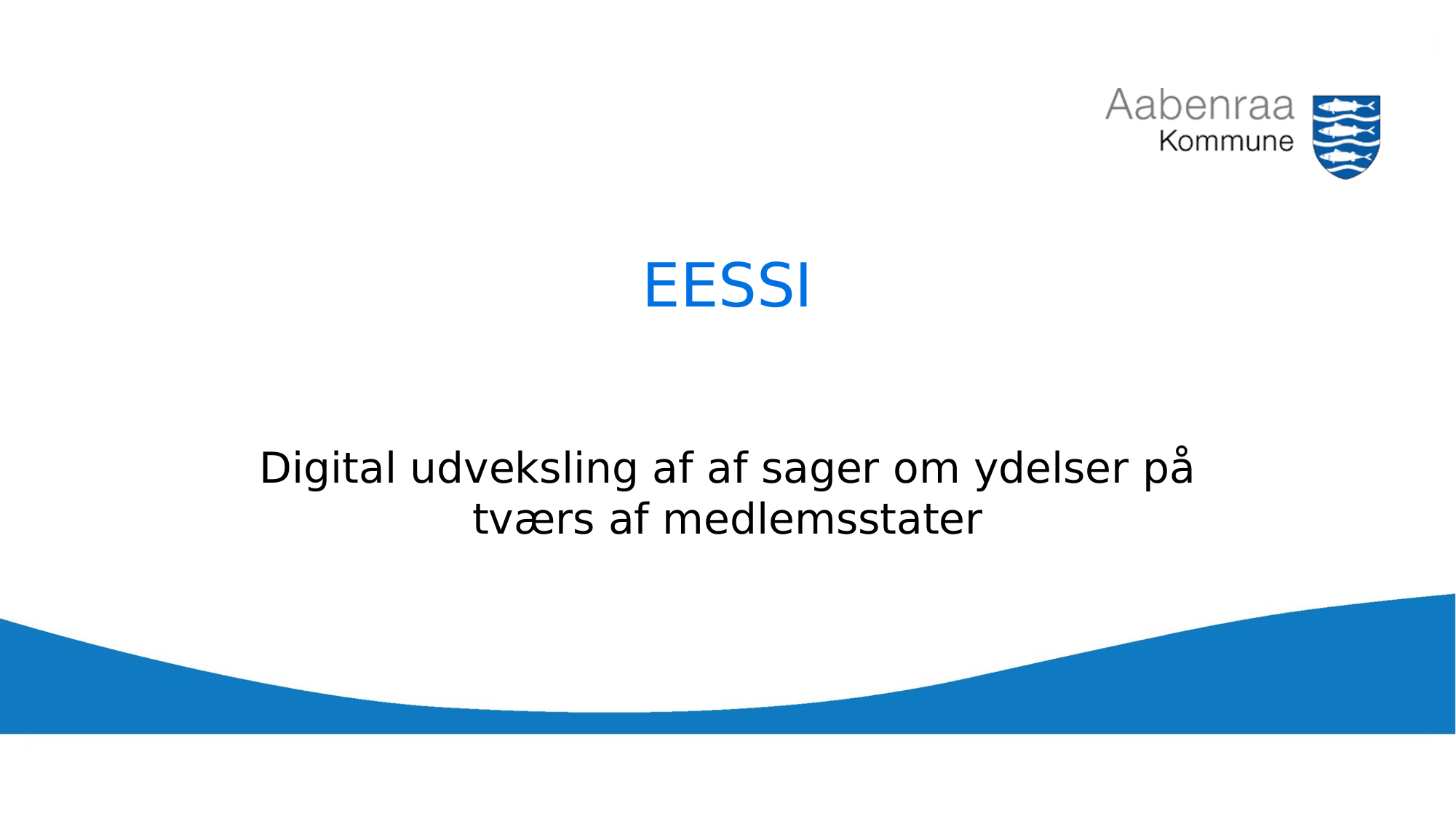

# EESSI
Digital udveksling af af sager om ydelser på tværs af medlemsstater